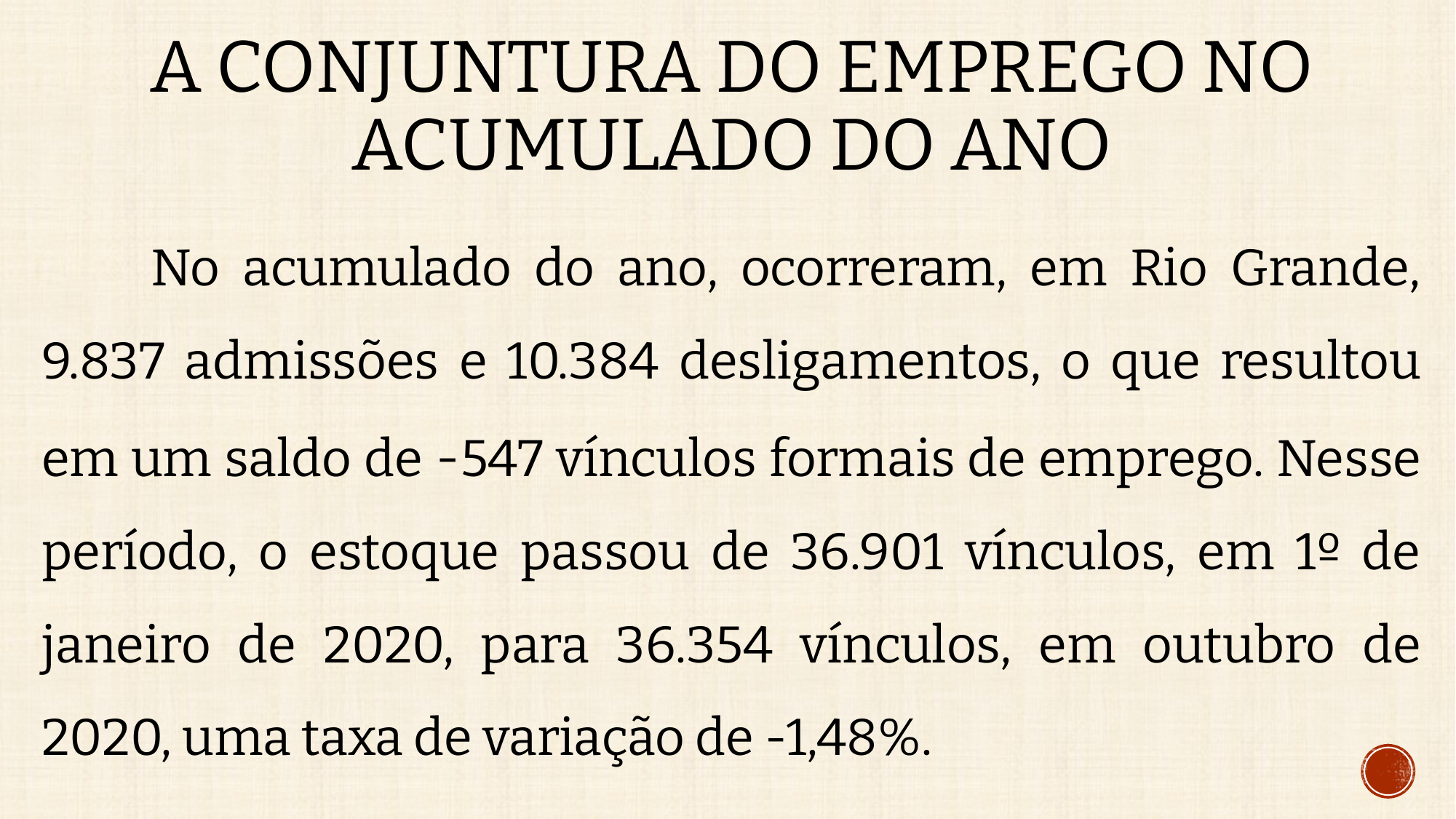

# A conjuntura do emprego no acumulado do ano
	No acumulado do ano, ocorreram, em Rio Grande, 9.837 admissões e 10.384 desligamentos, o que resultou em um saldo de -547 vínculos formais de emprego. Nesse período, o estoque passou de 36.901 vínculos, em 1º de janeiro de 2020, para 36.354 vínculos, em outubro de 2020, uma taxa de variação de -1,48%.